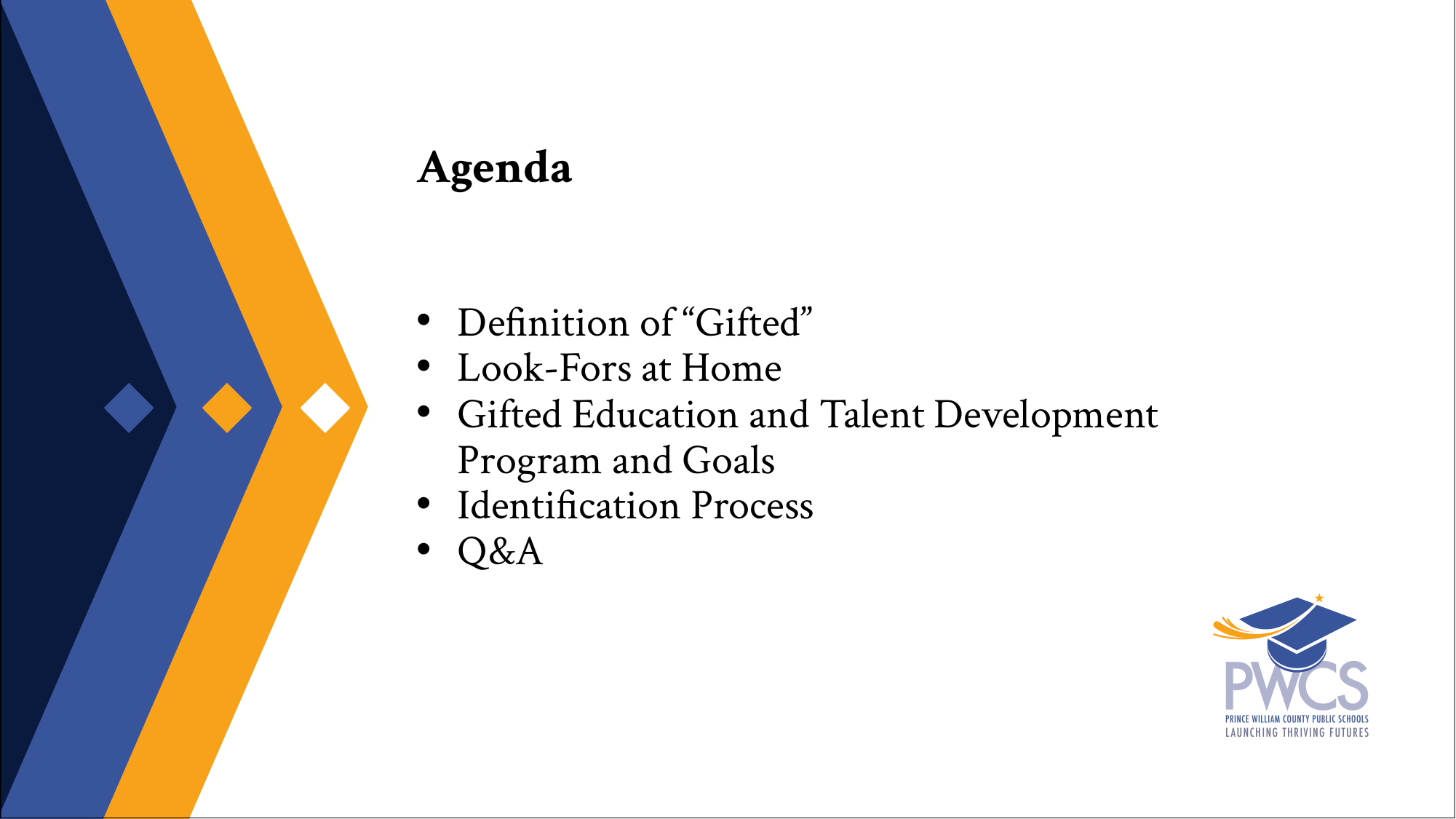

Agenda
Definition of “Gifted”
Look-Fors at Home
Gifted Education and Talent Development Program and Goals
Identification Process
Q&A